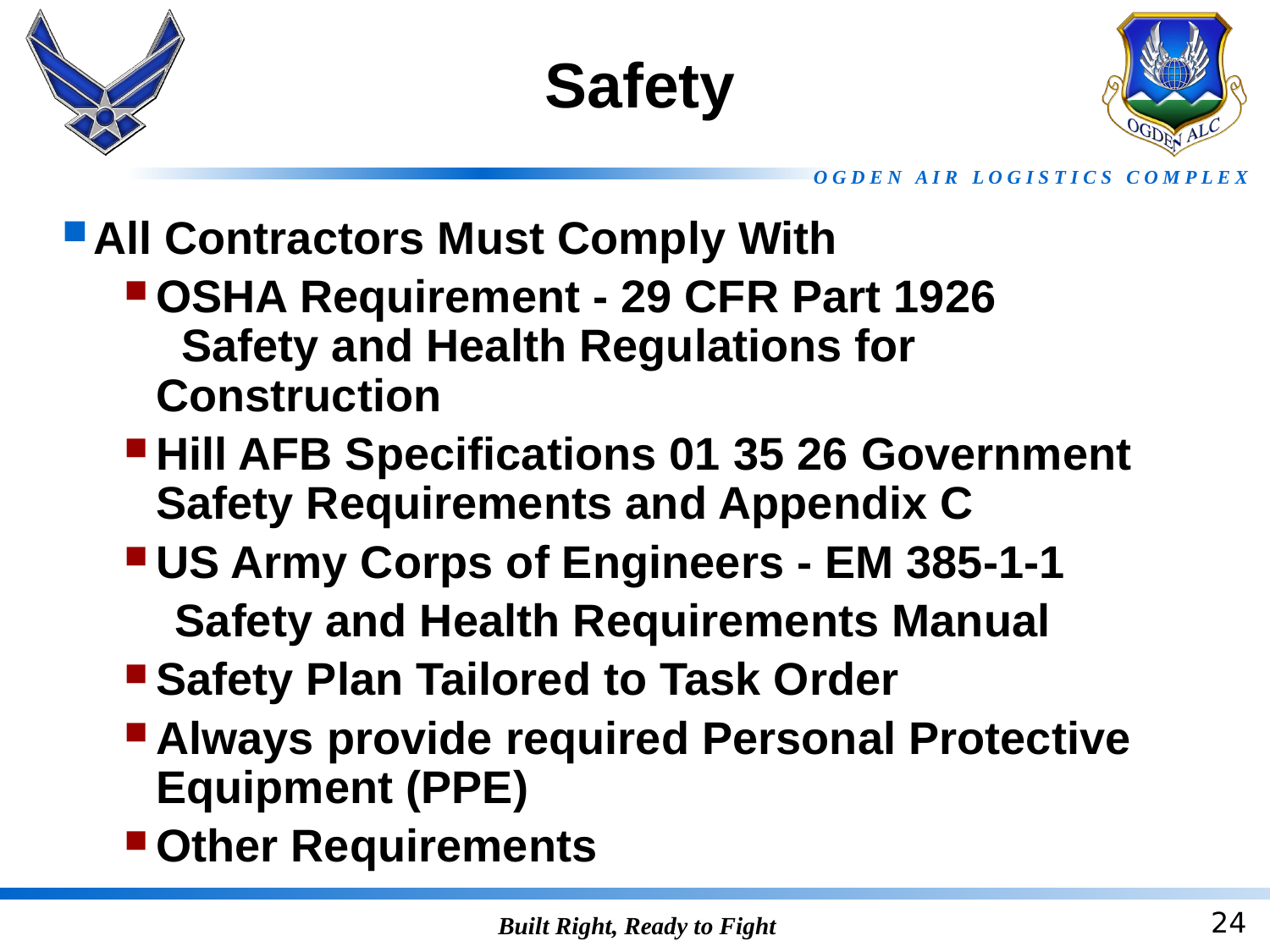

# Safety
All Contractors Must Comply With
OSHA Requirement - 29 CFR Part 1926                Safety and Health Regulations for Construction
Hill AFB Specifications 01 35 26 Government Safety Requirements and Appendix C
US Army Corps of Engineers - EM 385-1-1
    Safety and Health Requirements Manual
Safety Plan Tailored to Task Order
Always provide required Personal Protective Equipment (PPE)
Other Requirements

24
Built Right, Ready to Fight